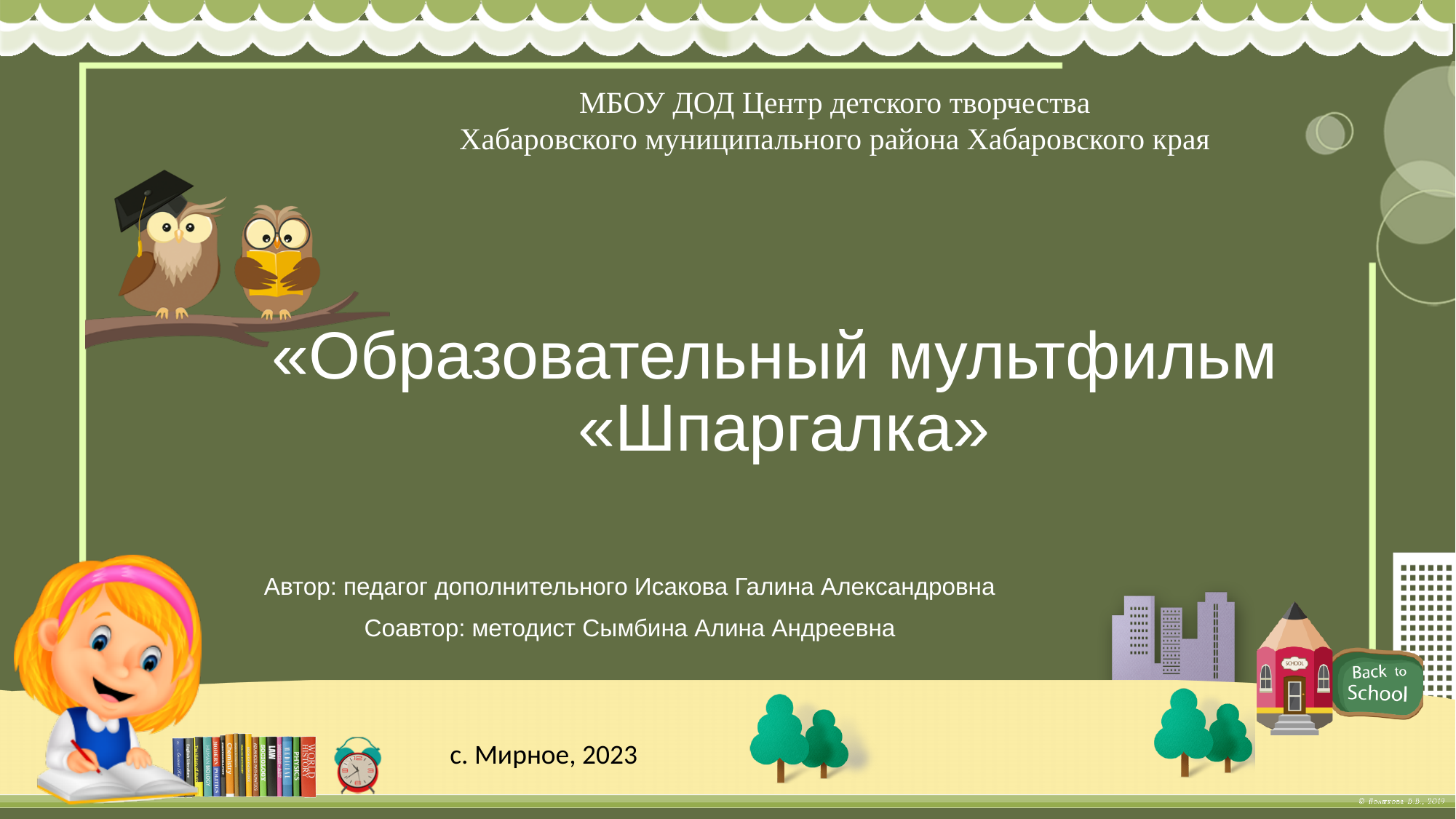

МБОУ ДОД Центр детского творчества
Хабаровского муниципального района Хабаровского края
# «Образовательный мультфильм «Шпаргалка»
Автор: педагог дополнительного Исакова Галина Александровна
Соавтор: методист Сымбина Алина Андреевна
с. Мирное, 2023